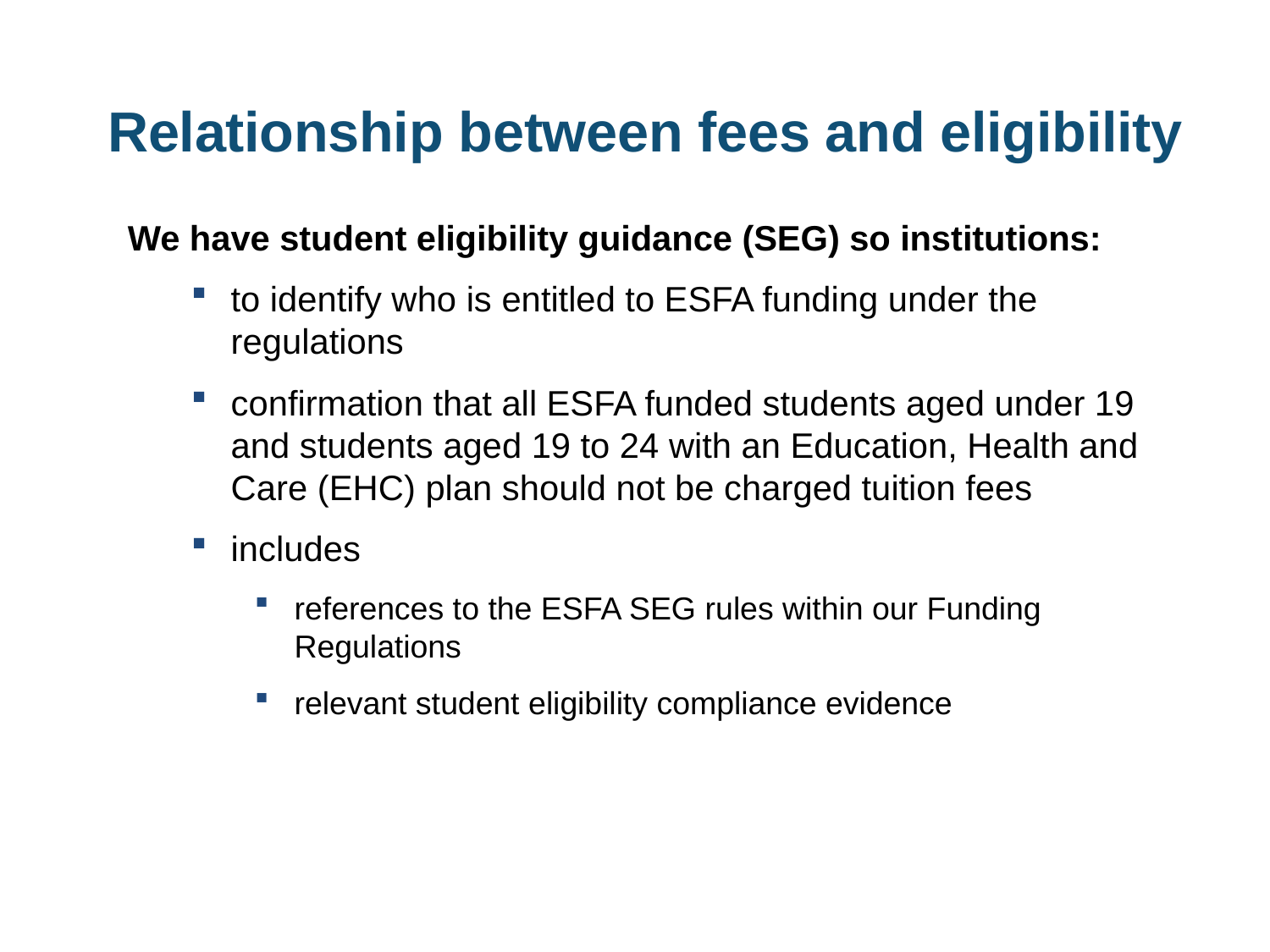

# Relationship between fees and eligibility
We have student eligibility guidance (SEG) so institutions:
to identify who is entitled to ESFA funding under the regulations
confirmation that all ESFA funded students aged under 19 and students aged 19 to 24 with an Education, Health and Care (EHC) plan should not be charged tuition fees
includes
references to the ESFA SEG rules within our Funding Regulations
relevant student eligibility compliance evidence